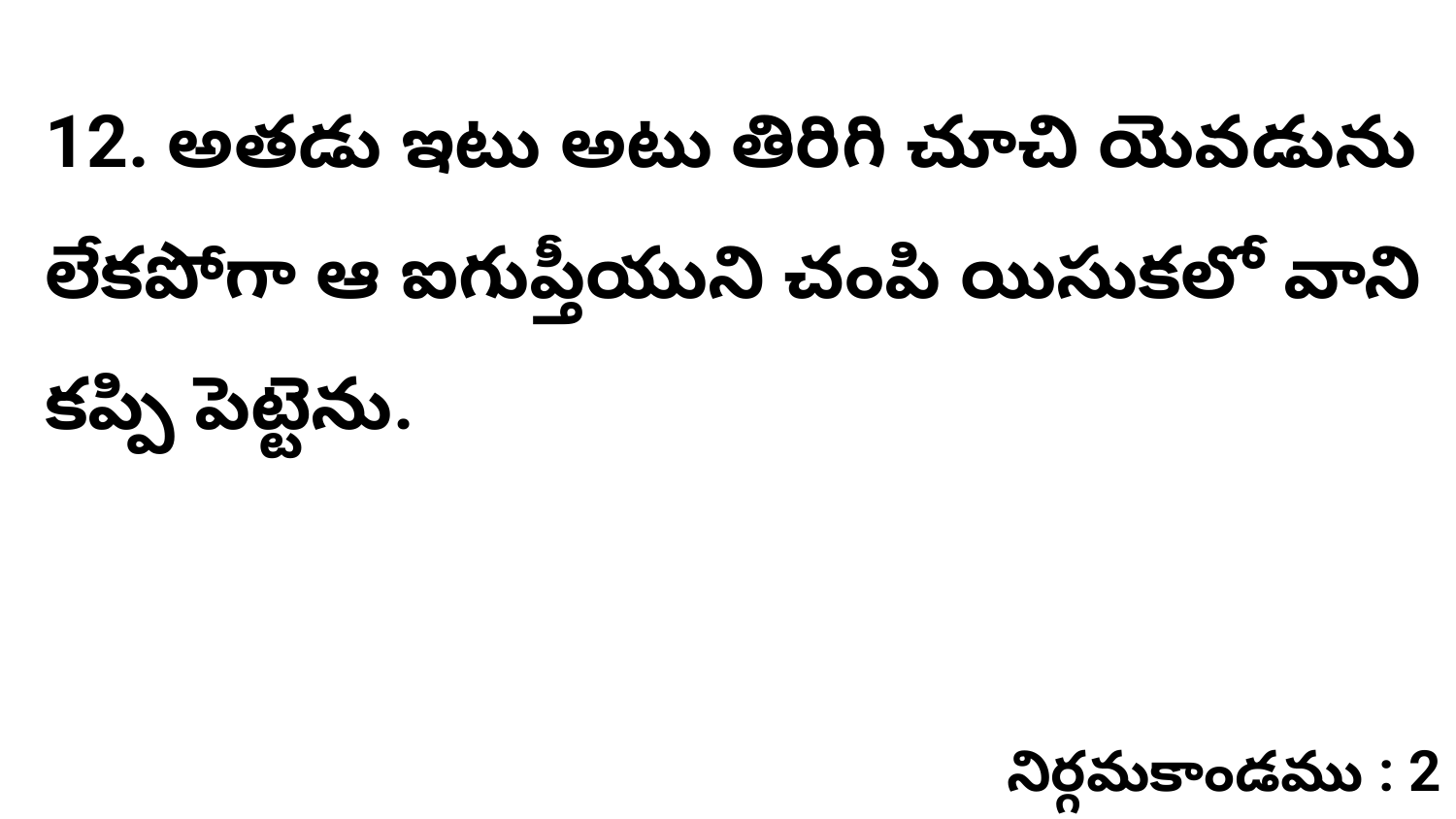

12. అతడు ఇటు అటు తిరిగి చూచి యెవడును లేకపోగా ఆ ఐగుప్తీయుని చంపి యిసుకలో వాని కప్పి పెట్టెను.
నిర్గమకాండము : 2